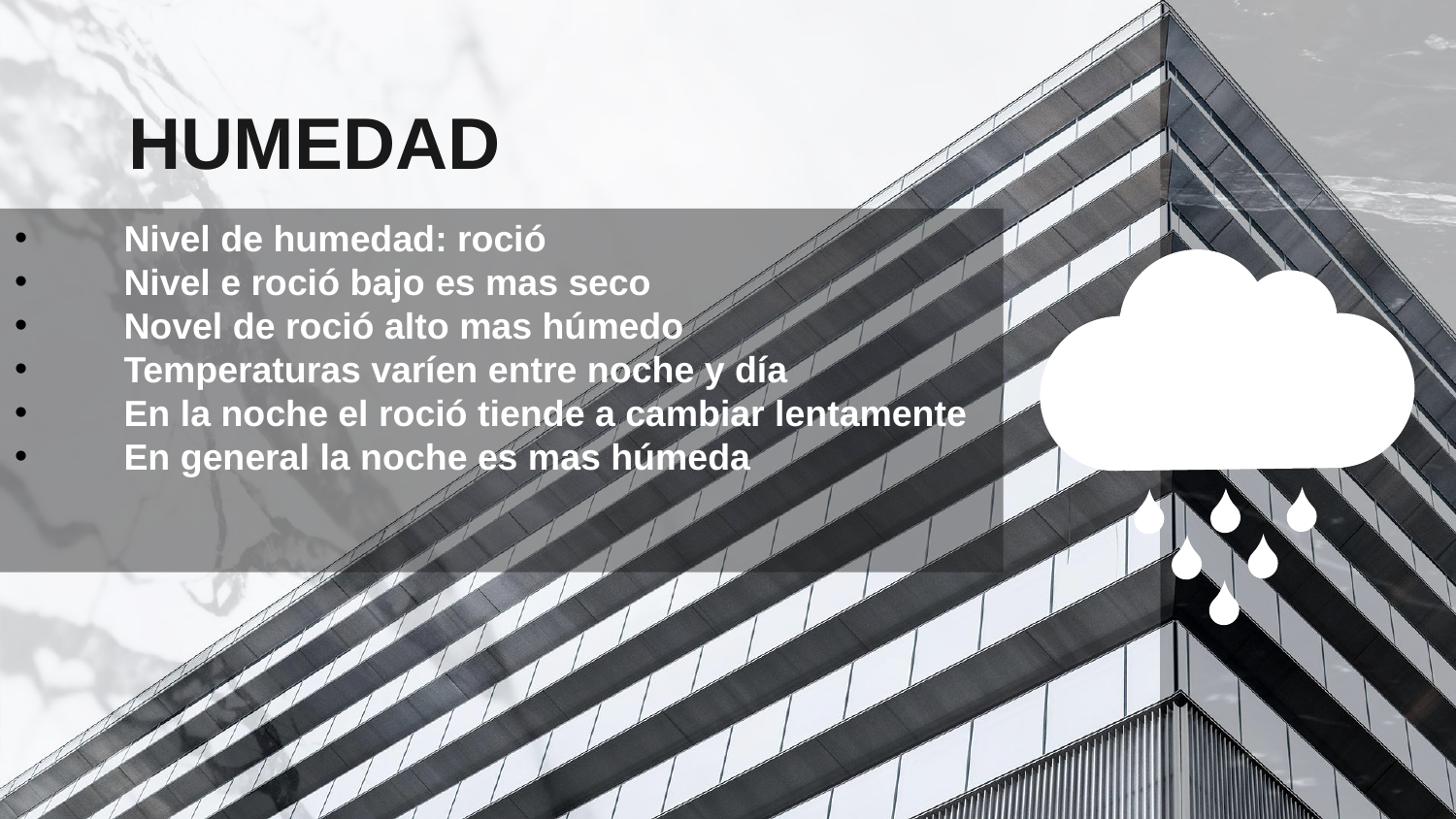

# HUMEDAD
Nivel de humedad: roció
Nivel e roció bajo es mas seco
Novel de roció alto mas húmedo
Temperaturas varíen entre noche y día
En la noche el roció tiende a cambiar lentamente
En general la noche es mas húmeda